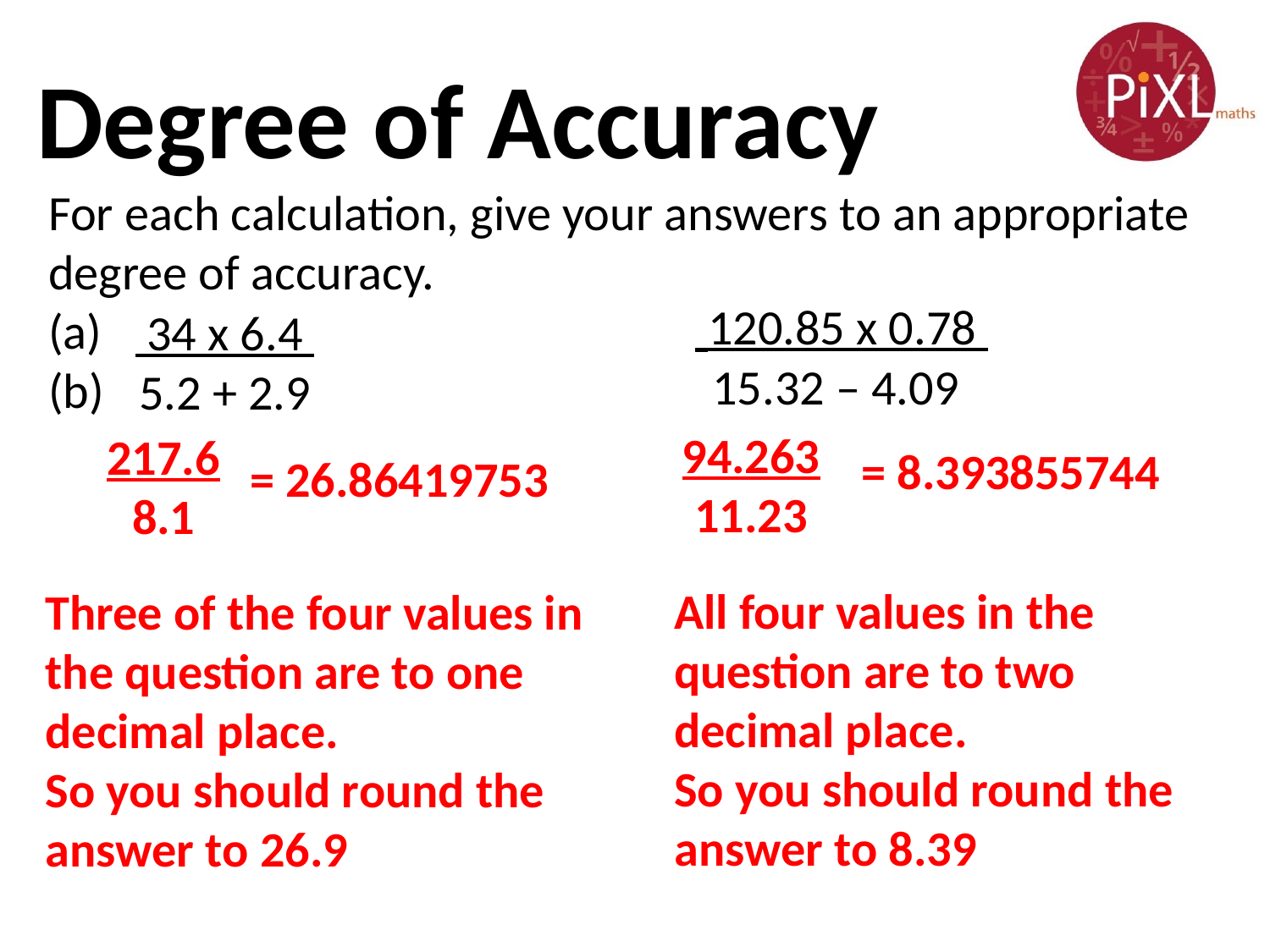

Degree of Accuracy
For each calculation, give your answers to an appropriate degree of accuracy.
(a)									(b)
 120.85 x 0.78
15.32 – 4.09
 34 x 6.4
5.2 + 2.9
94.263
11.23
217.6
8.1
= 8.393855744
= 26.86419753
All four values in the question are to two decimal place.
So you should round the answer to 8.39
Three of the four values in the question are to one decimal place.
So you should round the answer to 26.9